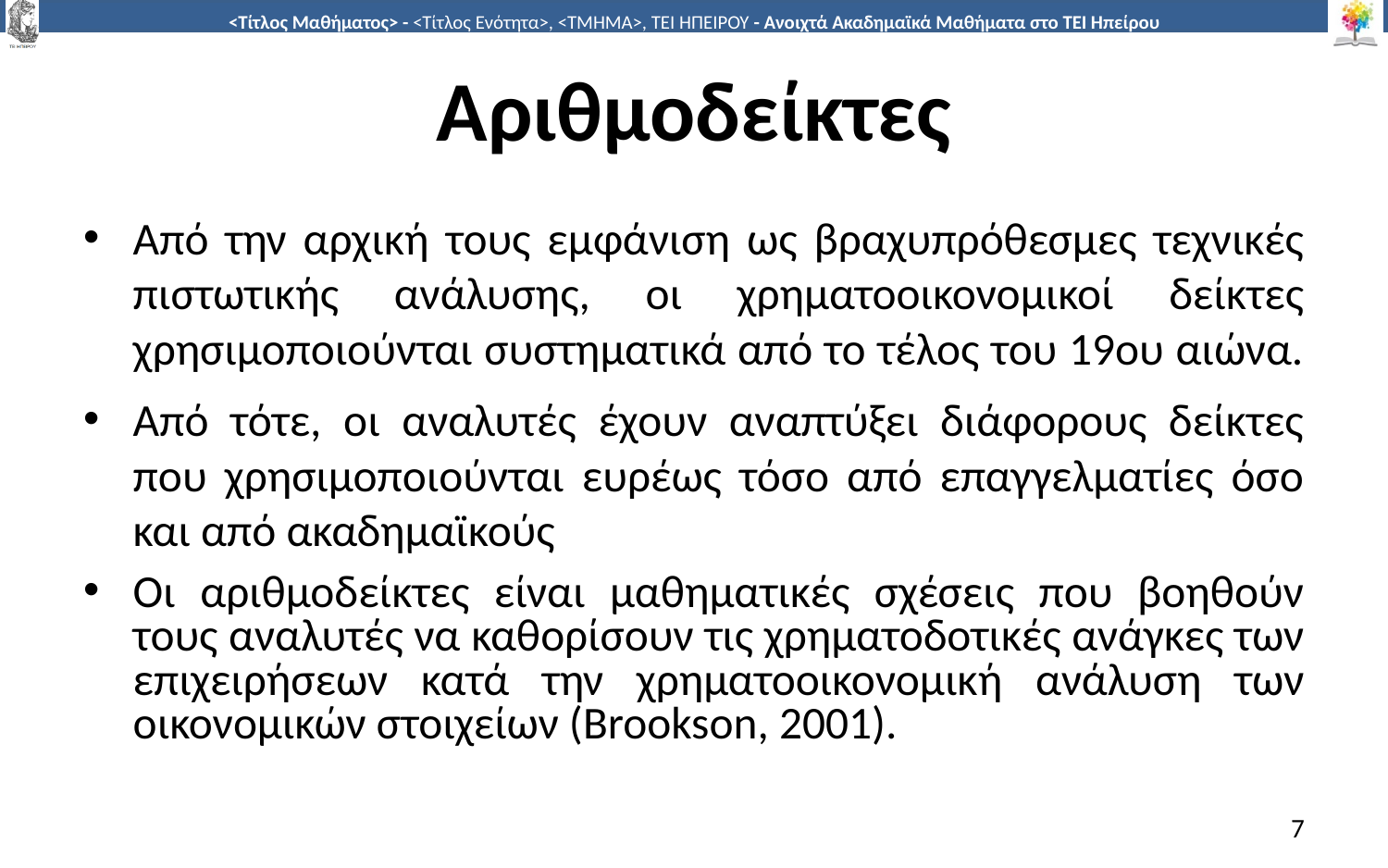

# Αριθμοδείκτες
Από την αρχική τους εμφάνιση ως βραχυπρόθεσμες τεχνικές πιστωτικής ανάλυσης, οι χρηματοοικονομικοί δείκτες χρησιμοποιούνται συστηματικά από το τέλος του 19ου αιώνα.
Από τότε, οι αναλυτές έχουν αναπτύξει διάφορους δείκτες που χρησιμοποιούνται ευρέως τόσο από επαγγελματίες όσο και από ακαδημαϊκούς
Οι αριθμοδείκτες είναι μαθηματικές σχέσεις που βοηθούν τους αναλυτές να καθορίσουν τις χρηματοδοτικές ανάγκες των επιχειρήσεων κατά την χρηματοοικονομική ανάλυση των οικονομικών στοιχείων (Brookson, 2001).

7